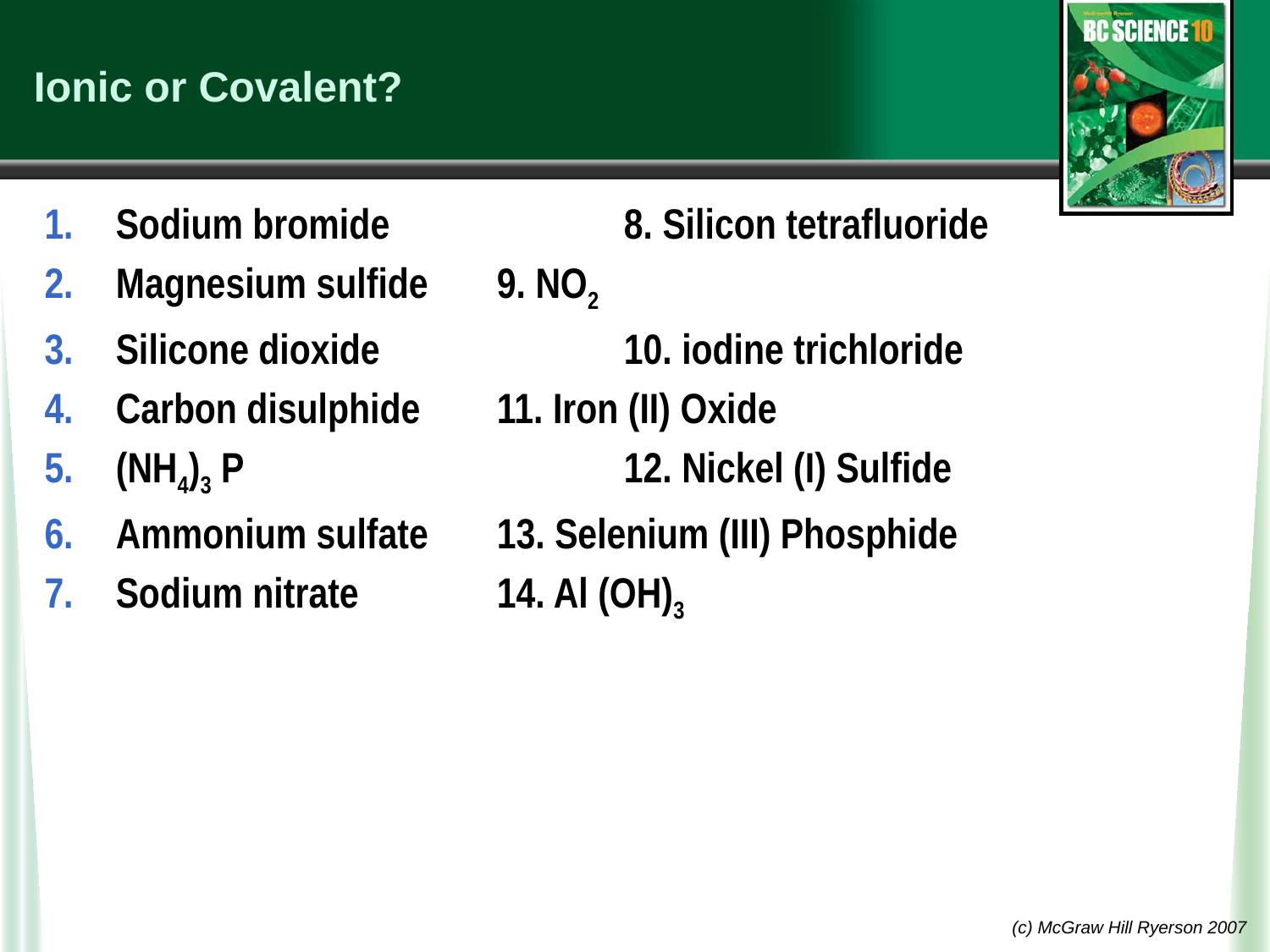

# Ionic or Covalent?
Sodium bromide	        	8. Silicon tetrafluoride
Magnesium sulfide	9. NO2
Silicone dioxide		10. iodine trichloride
Carbon disulphide	11. Iron (II) Oxide
(NH4)3 P			12. Nickel (I) Sulfide
Ammonium sulfate	13. Selenium (III) Phosphide
Sodium nitrate		14. Al (OH)3

(c) McGraw Hill Ryerson 2007